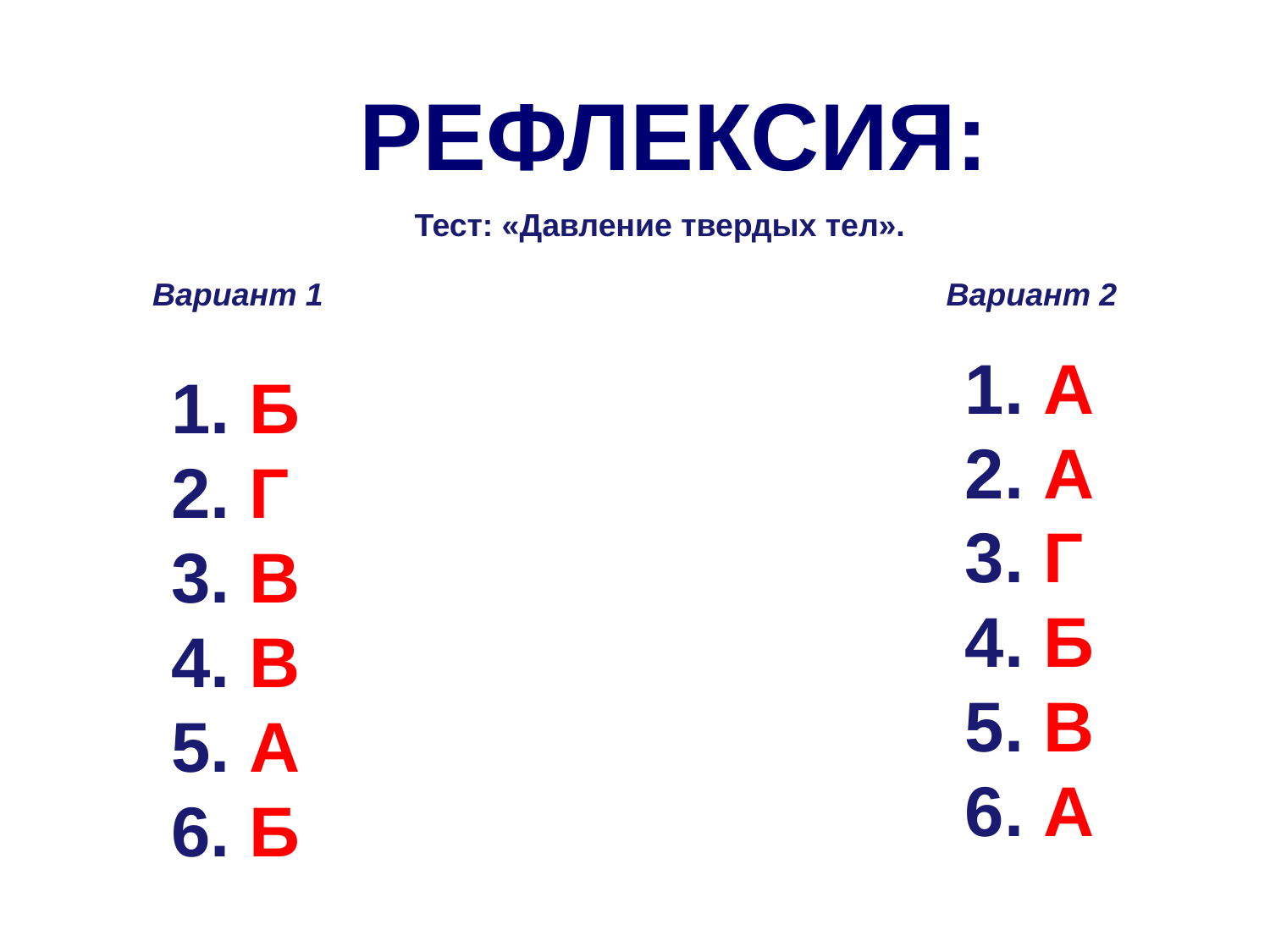

Рефлексия:
Тест: «Давление твердых тел».
Вариант 1
Вариант 2
 А
 А
 Г
 Б
 В
 А
 Б
 Г
 В
 В
 А
 Б